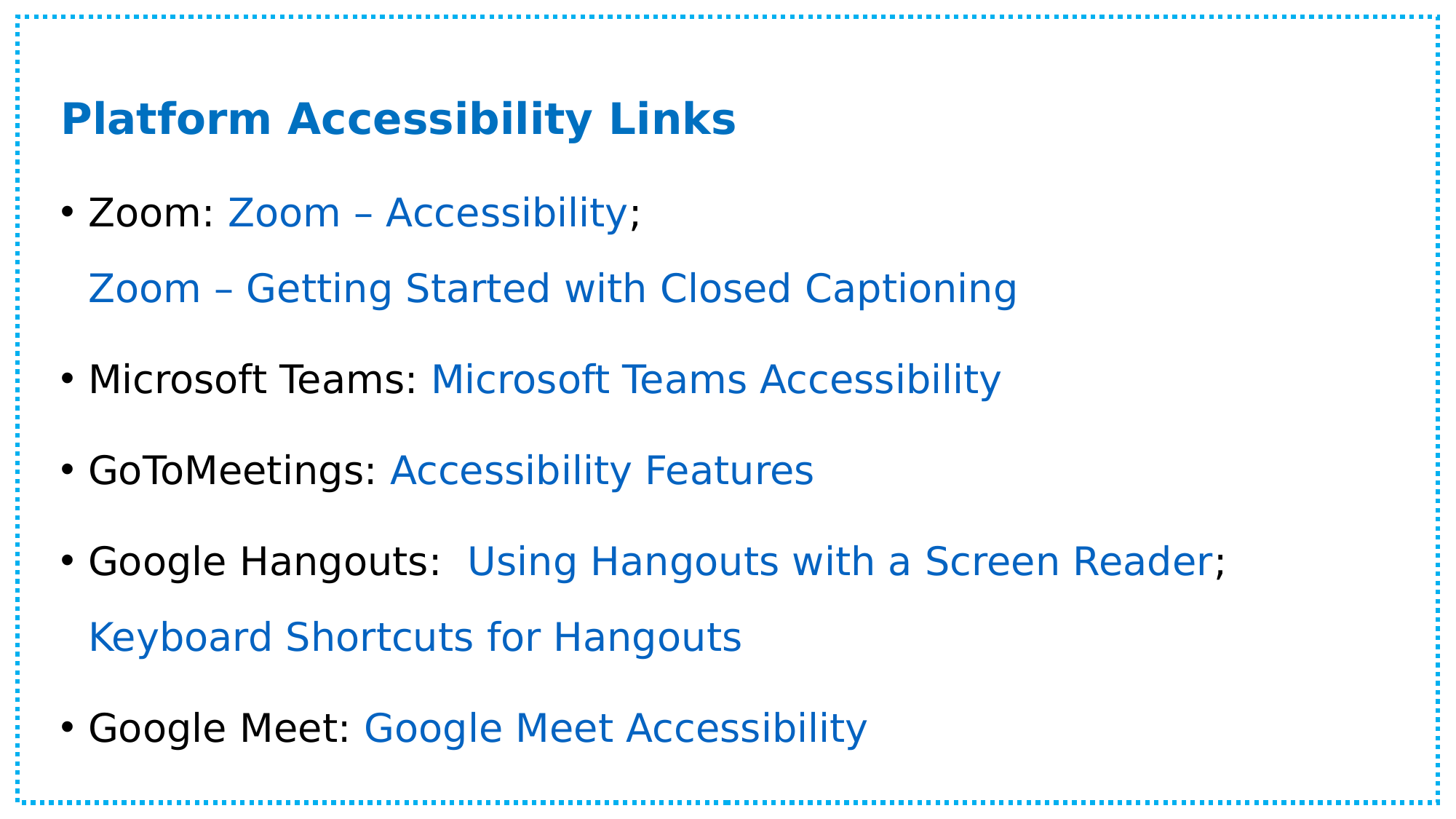

# Platform Accessibility Links
Zoom: Zoom – Accessibility; Zoom – Getting Started with Closed Captioning
Microsoft Teams: Microsoft Teams Accessibility
GoToMeetings: Accessibility Features
Google Hangouts:  Using Hangouts with a Screen Reader; Keyboard Shortcuts for Hangouts
Google Meet: Google Meet Accessibility